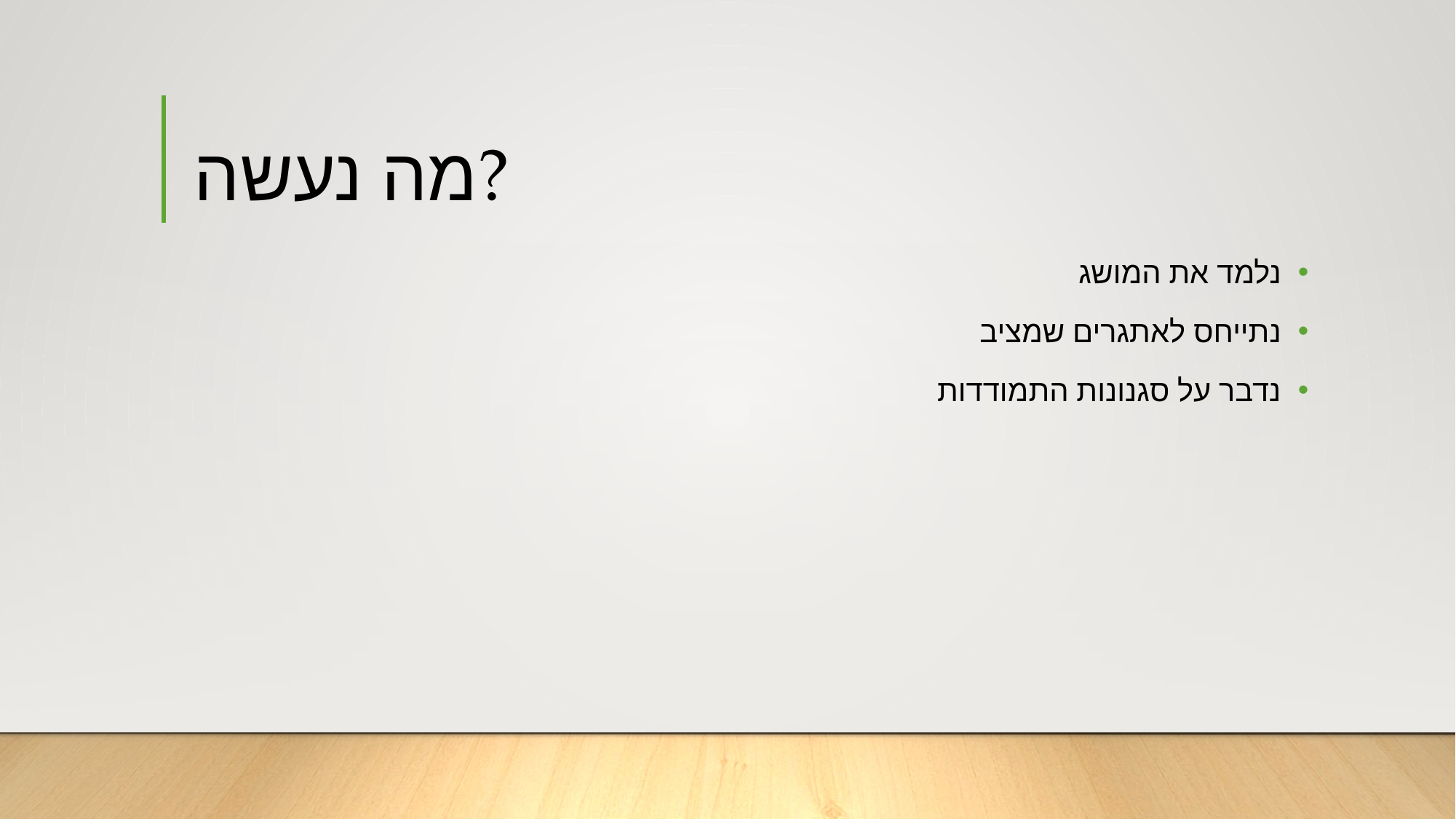

# מה נעשה?
נלמד את המושג
נתייחס לאתגרים שמציב
נדבר על סגנונות התמודדות